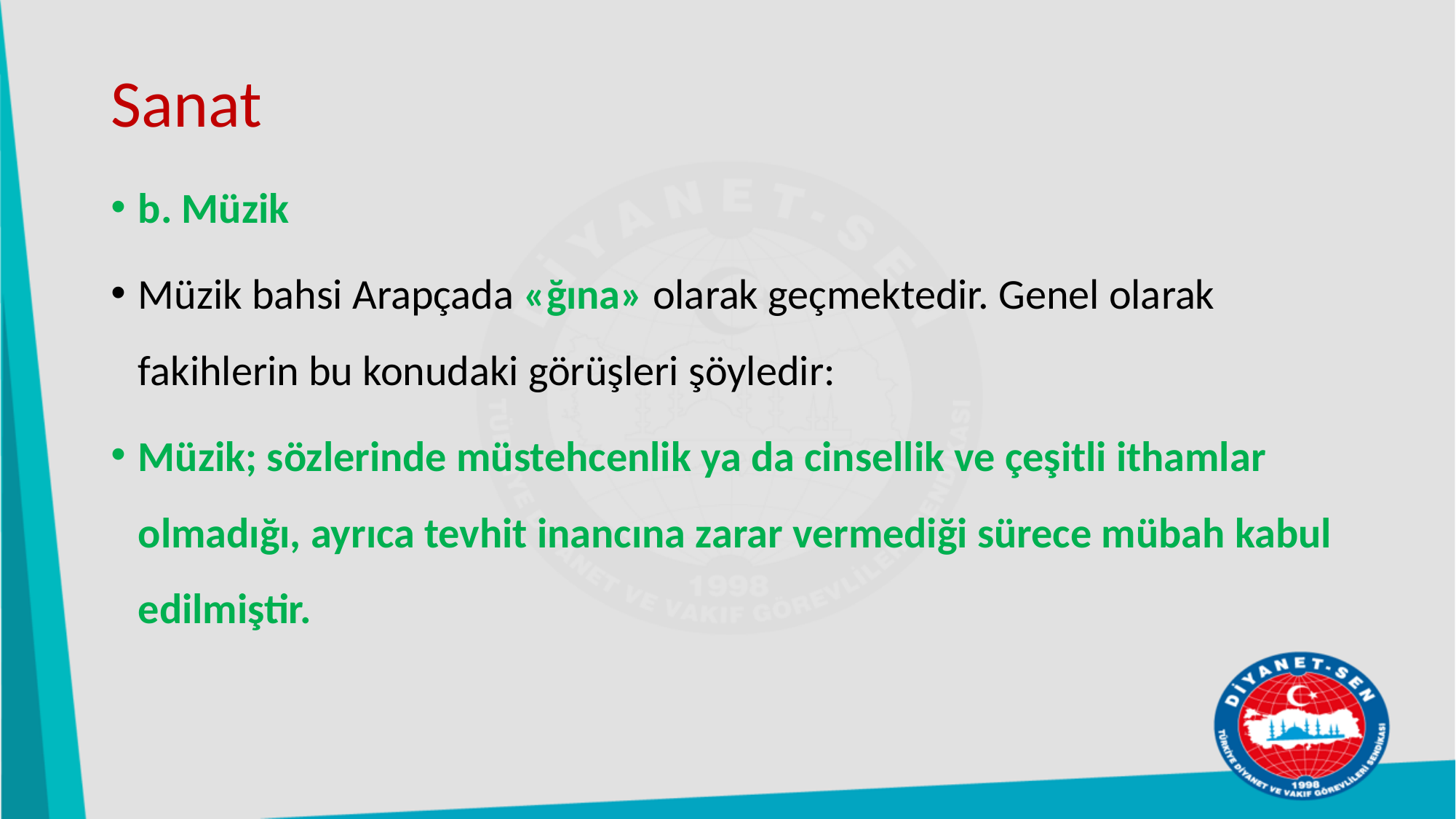

# Sanat
b. Müzik
Müzik bahsi Arapçada «ğına» olarak geçmektedir. Genel olarak fakihlerin bu konudaki görüşleri şöyledir:
Müzik; sözlerinde müstehcenlik ya da cinsellik ve çeşitli ithamlar olmadığı, ayrıca tevhit inancına zarar vermediği sürece mübah kabul edilmiştir.